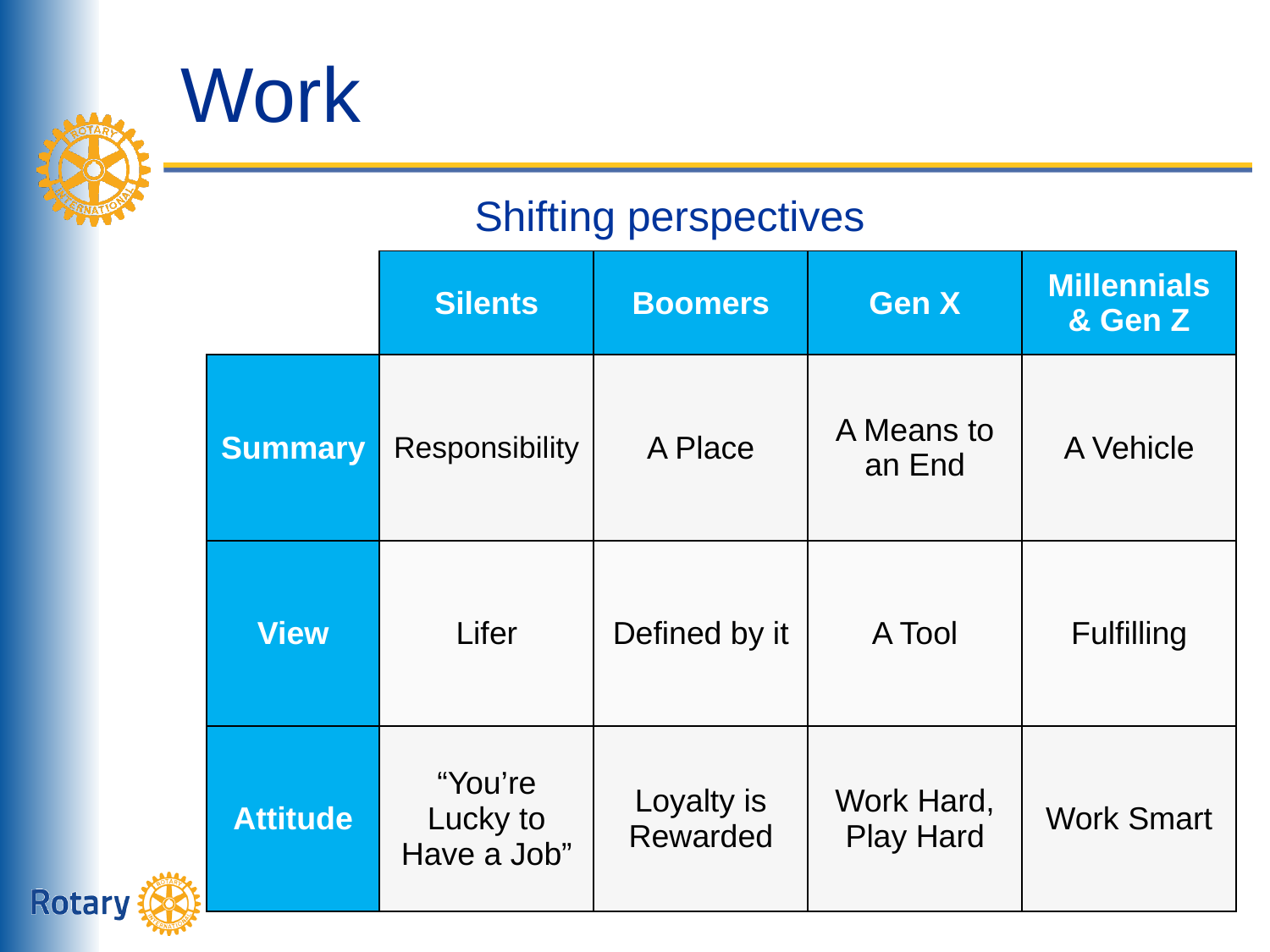

# Work
Shifting perspectives
|  | Silents | Boomers | Gen X | Millennials & Gen Z |
| --- | --- | --- | --- | --- |
| Summary | Responsibility | A Place | A Means to an End | A Vehicle |
| View | Lifer | Defined by it | A Tool | Fulfilling |
| Attitude | “You’re Lucky to Have a Job” | Loyalty is Rewarded | Work Hard, Play Hard | Work Smart |